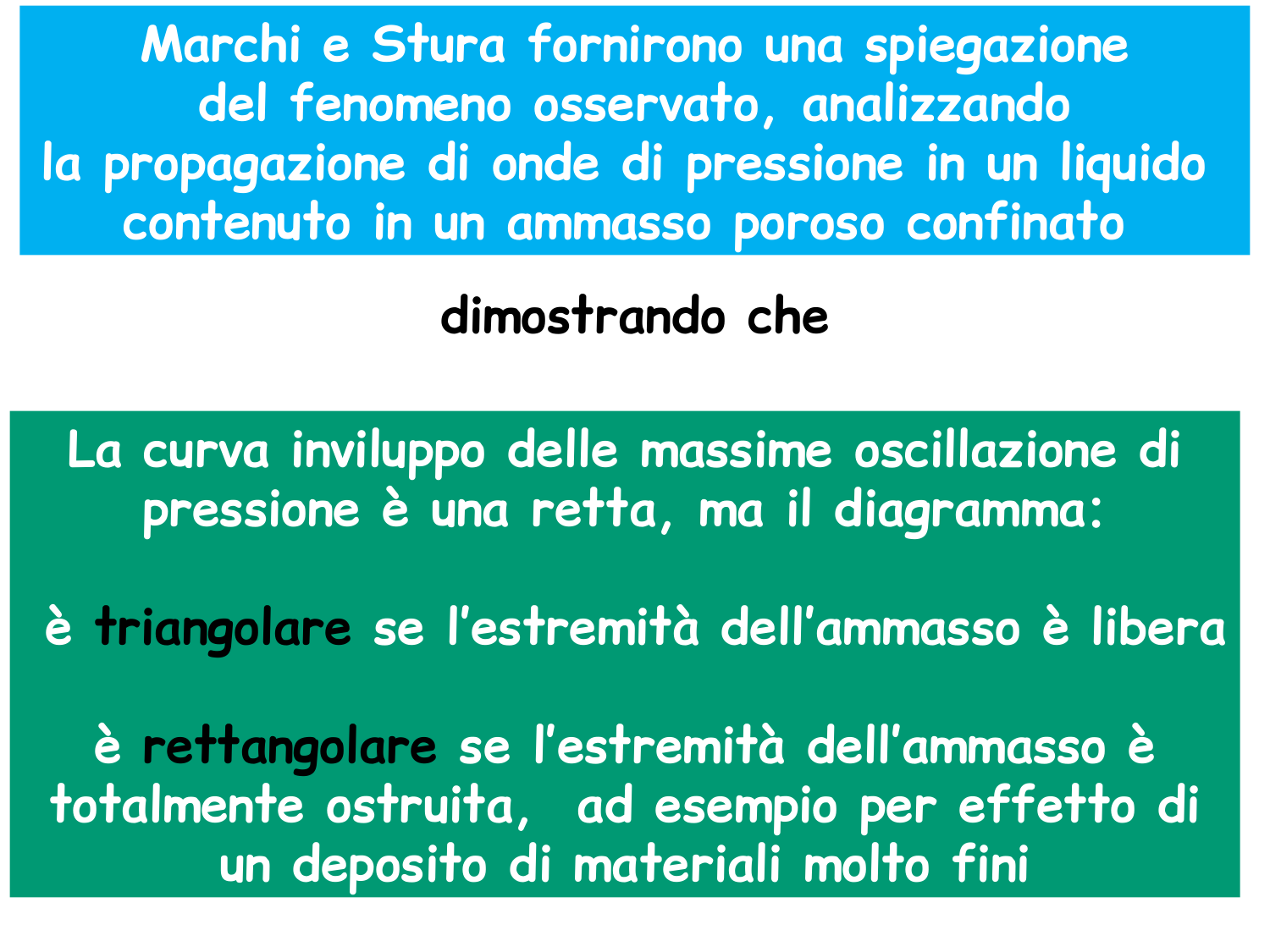

Marchi e Stura fornirono una spiegazione
del fenomeno osservato, analizzando
la propagazione di onde di pressione in un liquido
contenuto in un ammasso poroso confinato
dimostrando che
La curva inviluppo delle massime oscillazione di pressione è una retta, ma il diagramma:

 è triangolare se l’estremità dell’ammasso è libera

è rettangolare se l’estremità dell’ammasso è totalmente ostruita,  ad esempio per effetto di un deposito di materiali molto fini